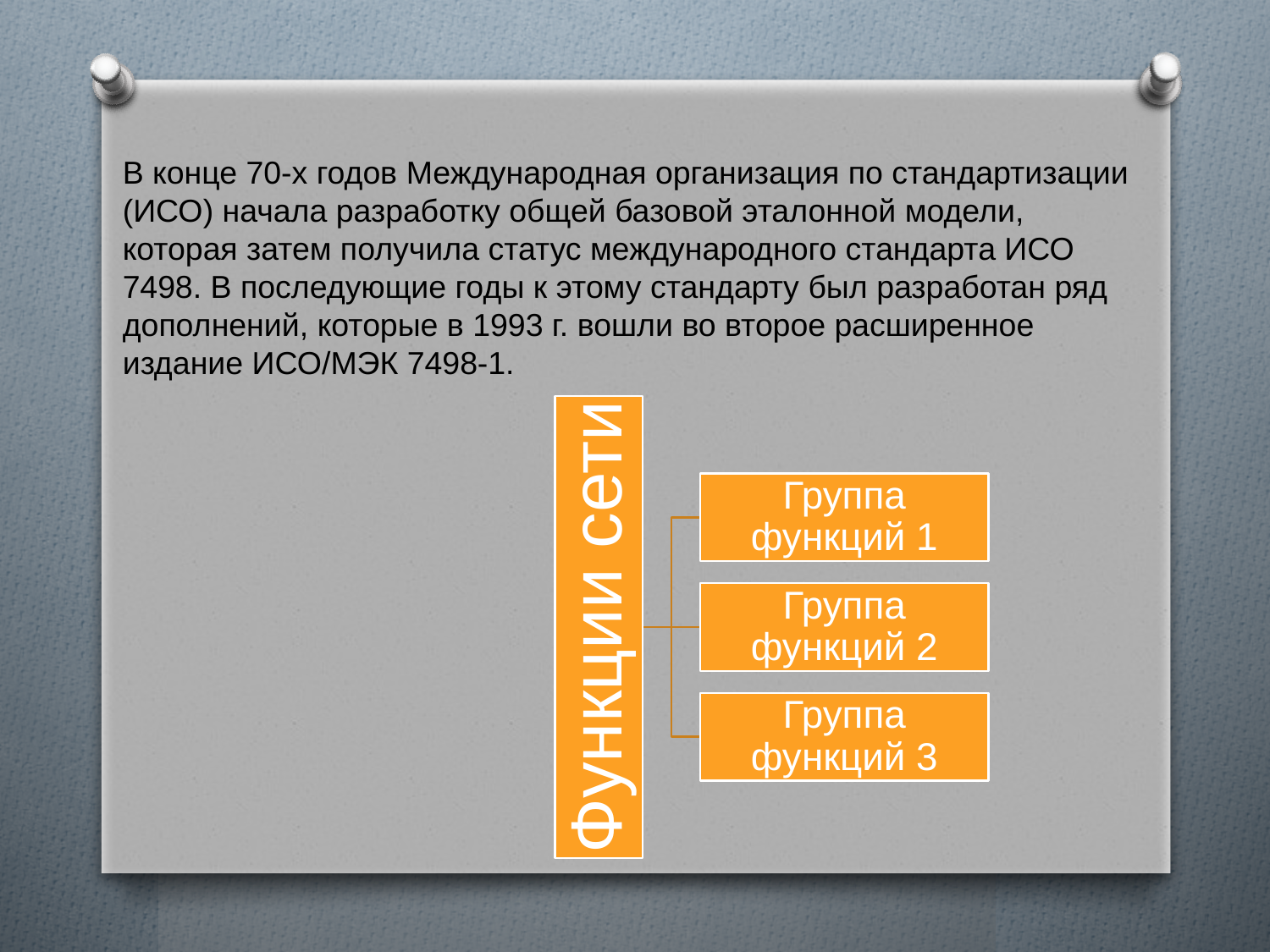

В конце 70-х годов Международная организация по стандартизации (ИСО) начала разработку общей базовой эталонной модели, которая затем получила статус международного стандарта ИСО 7498. В последующие годы к этому стандарту был разработан ряд дополнений, которые в 1993 г. вошли во второе расширенное издание ИСО/МЭК 7498-1.

Функции сети
Группа функций 1
Группа функций 2
Группа функций 3